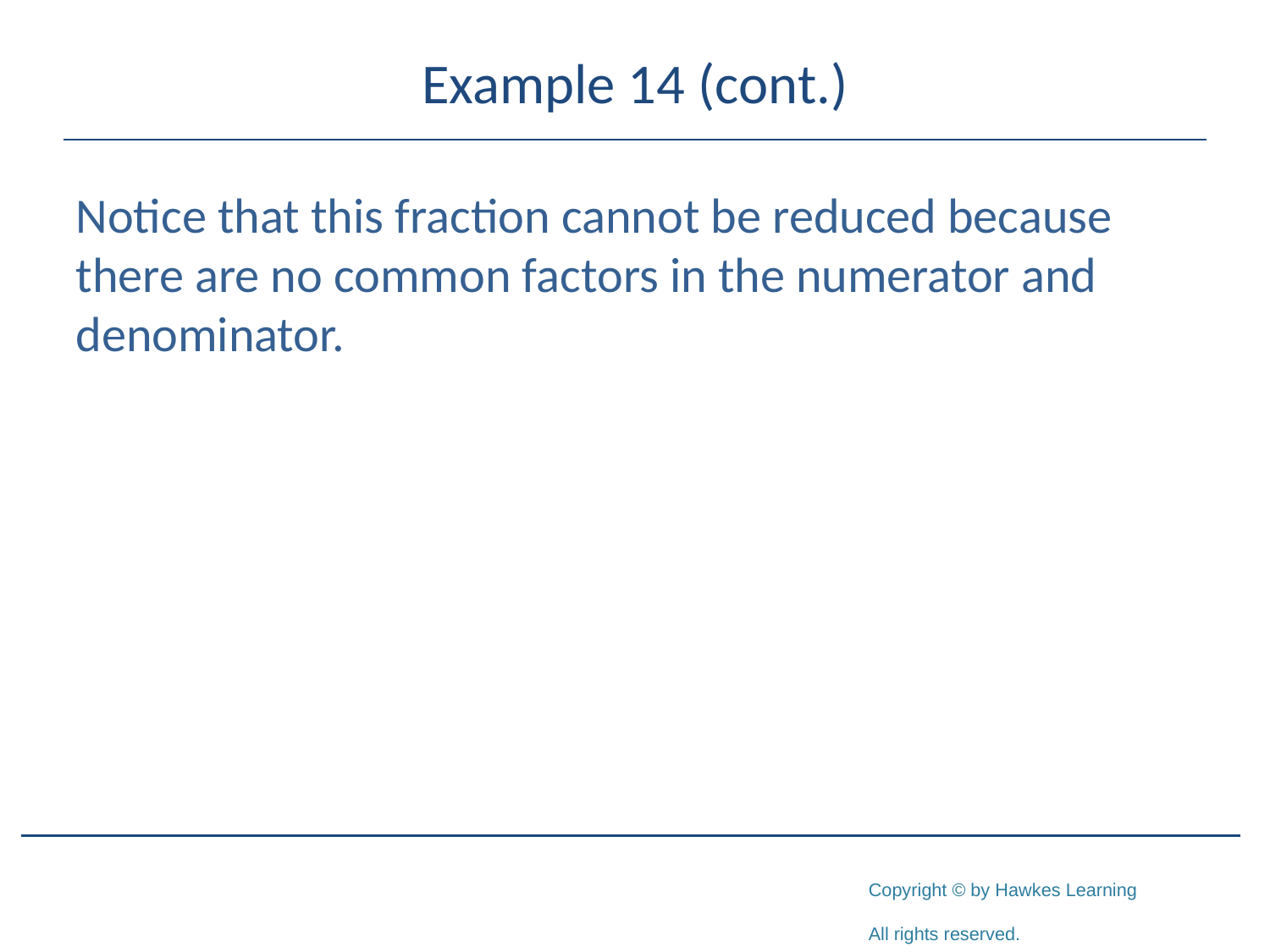

# Example 14 (cont.)
Notice that this fraction cannot be reduced because there are no common factors in the numerator and denominator.